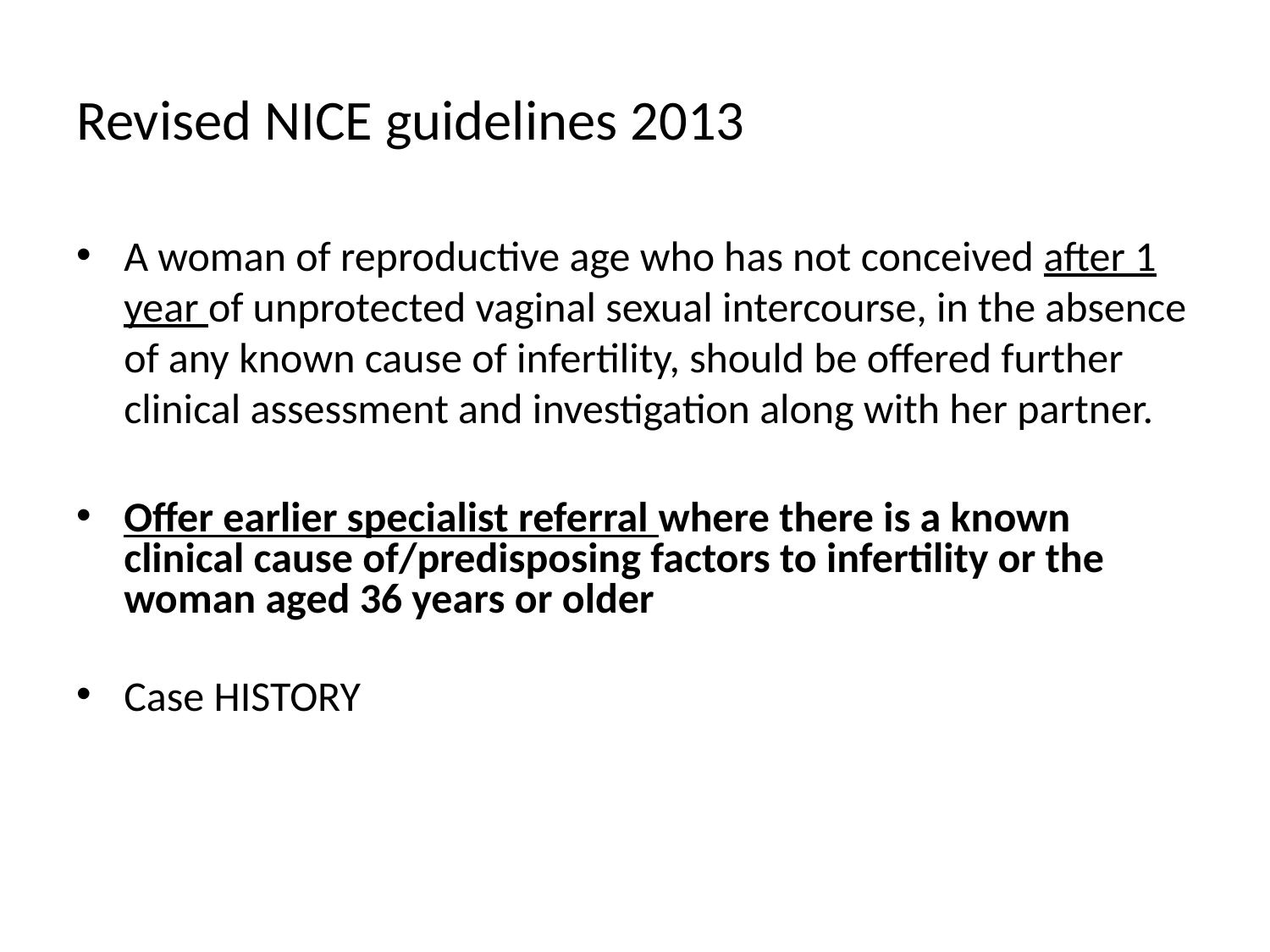

# Revised NICE guidelines 2013
A woman of reproductive age who has not conceived after 1 year of unprotected vaginal sexual intercourse, in the absence of any known cause of infertility, should be offered further clinical assessment and investigation along with her partner.

Offer earlier specialist referral where there is a known clinical cause of/predisposing factors to infertility or the woman aged 36 years or older

Case HISTORY